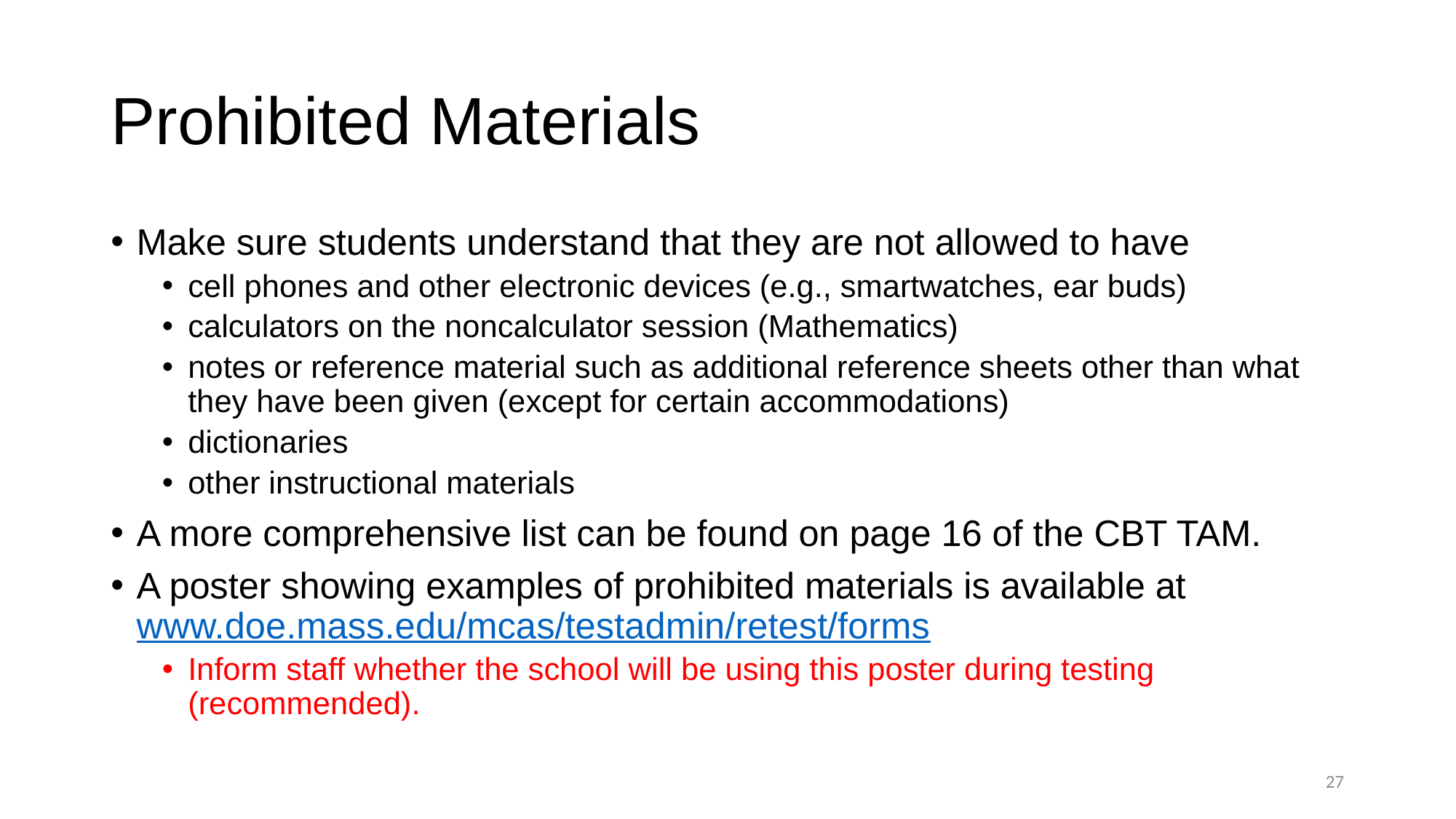

# Prohibited Materials
Make sure students understand that they are not allowed to have
cell phones and other electronic devices (e.g., smartwatches, ear buds)
calculators on the noncalculator session (Mathematics)
notes or reference material such as additional reference sheets other than what they have been given (except for certain accommodations)
dictionaries
other instructional materials
A more comprehensive list can be found on page 16 of the CBT TAM.
A poster showing examples of prohibited materials is available at www.doe.mass.edu/mcas/testadmin/retest/forms
Inform staff whether the school will be using this poster during testing (recommended).
27